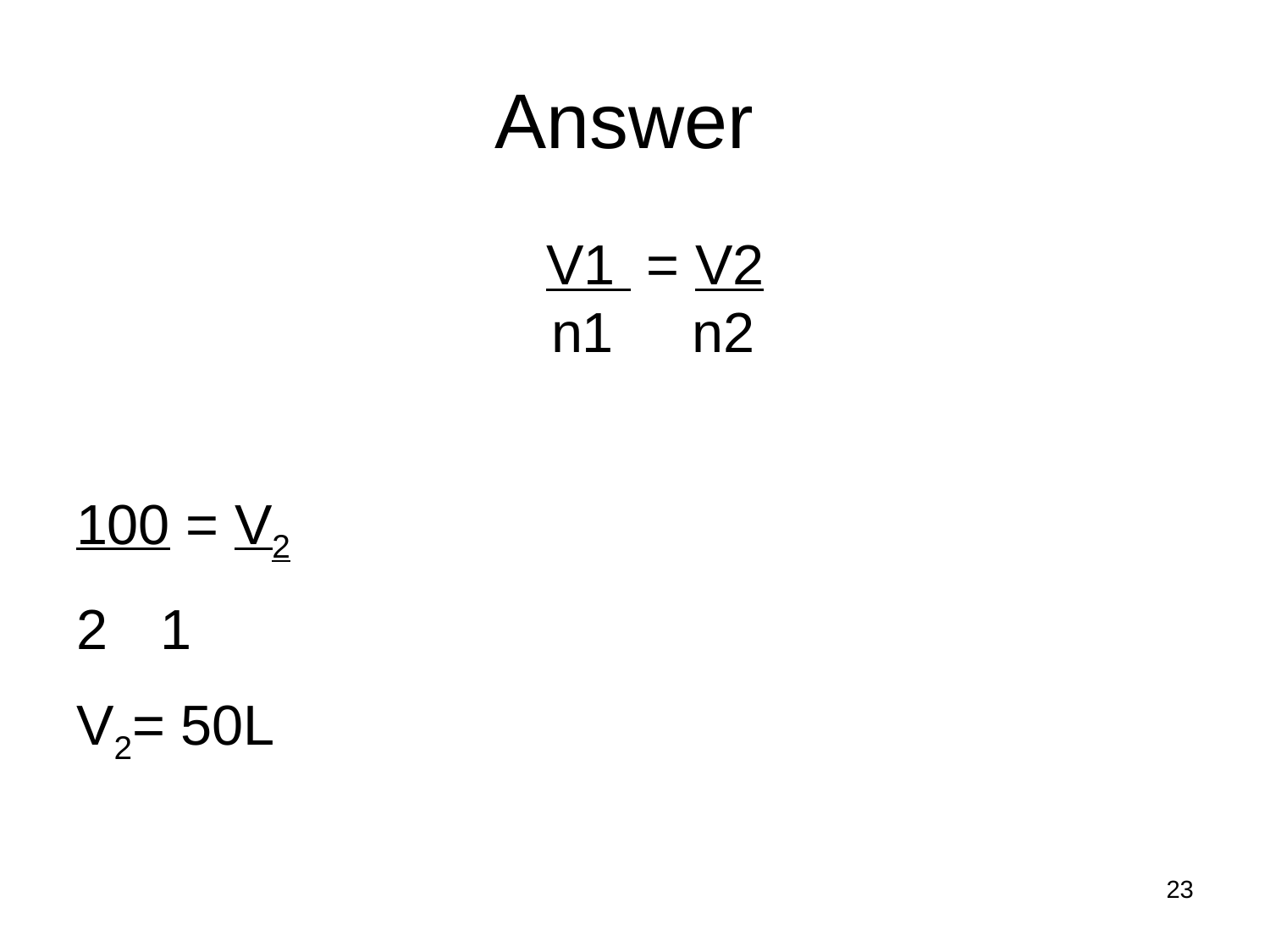

# Answer
                              V1  = V2
                         n1     n2

100 = V2
1
V2= 50L

23